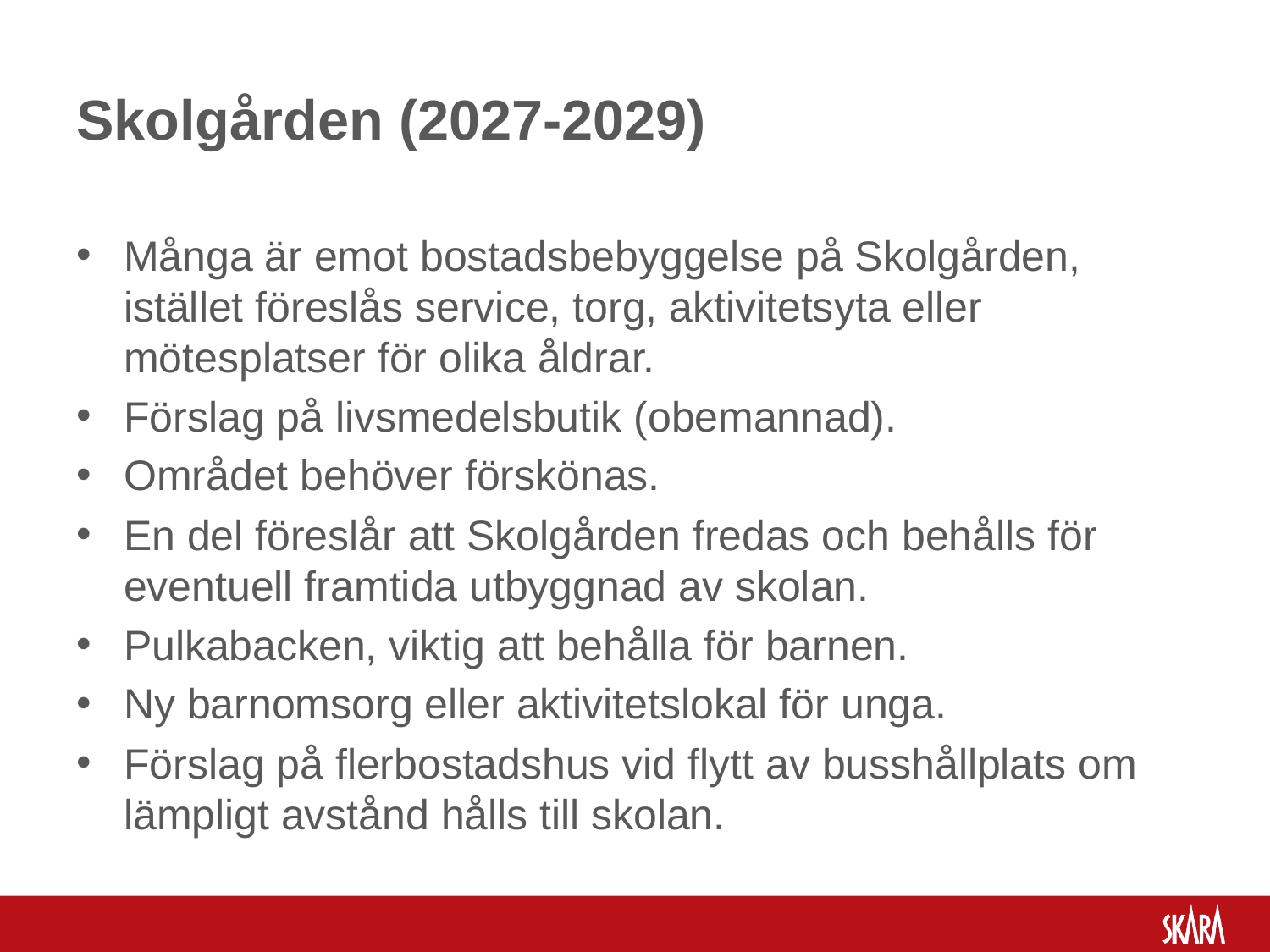

# Skolgården (2027-2029)
Många är emot bostadsbebyggelse på Skolgården, istället föreslås service, torg, aktivitetsyta eller mötesplatser för olika åldrar.
Förslag på livsmedelsbutik (obemannad).
Området behöver förskönas.
En del föreslår att Skolgården fredas och behålls för eventuell framtida utbyggnad av skolan.
Pulkabacken, viktig att behålla för barnen.
Ny barnomsorg eller aktivitetslokal för unga.
Förslag på flerbostadshus vid flytt av busshållplats om lämpligt avstånd hålls till skolan.